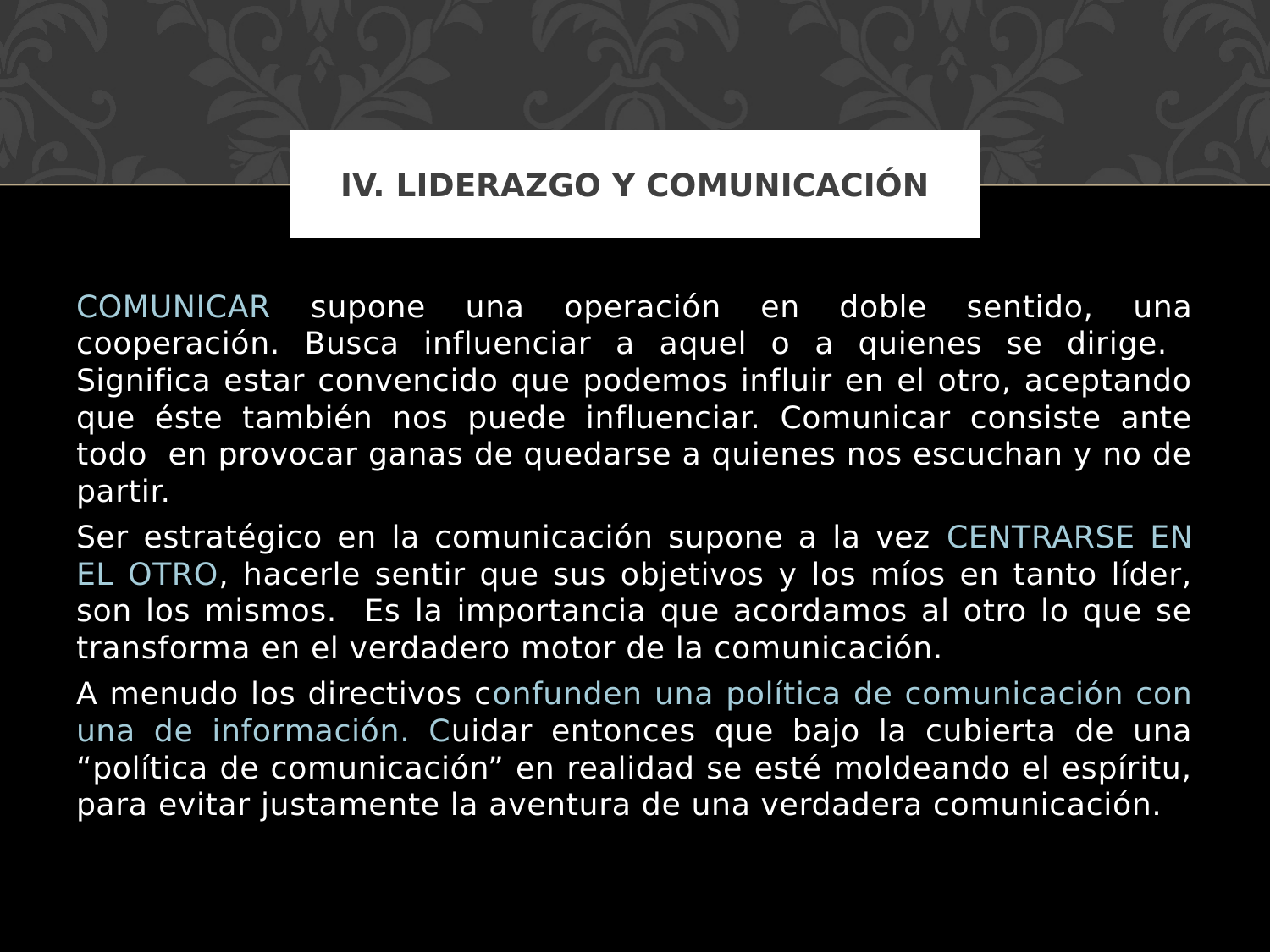

IV. LIDERAZGO Y COMUNICACIÓN
# IV. LIDERAZGO Y COMUNICACIÓN
COMUNICAR supone una operación en doble sentido, una cooperación. Busca influenciar a aquel o a quienes se dirige.  Significa estar convencido que podemos influir en el otro, aceptando que éste también nos puede influenciar. Comunicar consiste ante todo  en provocar ganas de quedarse a quienes nos escuchan y no de partir.
Ser estratégico en la comunicación supone a la vez CENTRARSE EN EL OTRO, hacerle sentir que sus objetivos y los míos en tanto líder, son los mismos.  Es la importancia que acordamos al otro lo que se transforma en el verdadero motor de la comunicación.
A menudo los directivos confunden una política de comunicación con una de información. Cuidar entonces que bajo la cubierta de una “política de comunicación” en realidad se esté moldeando el espíritu, para evitar justamente la aventura de una verdadera comunicación.